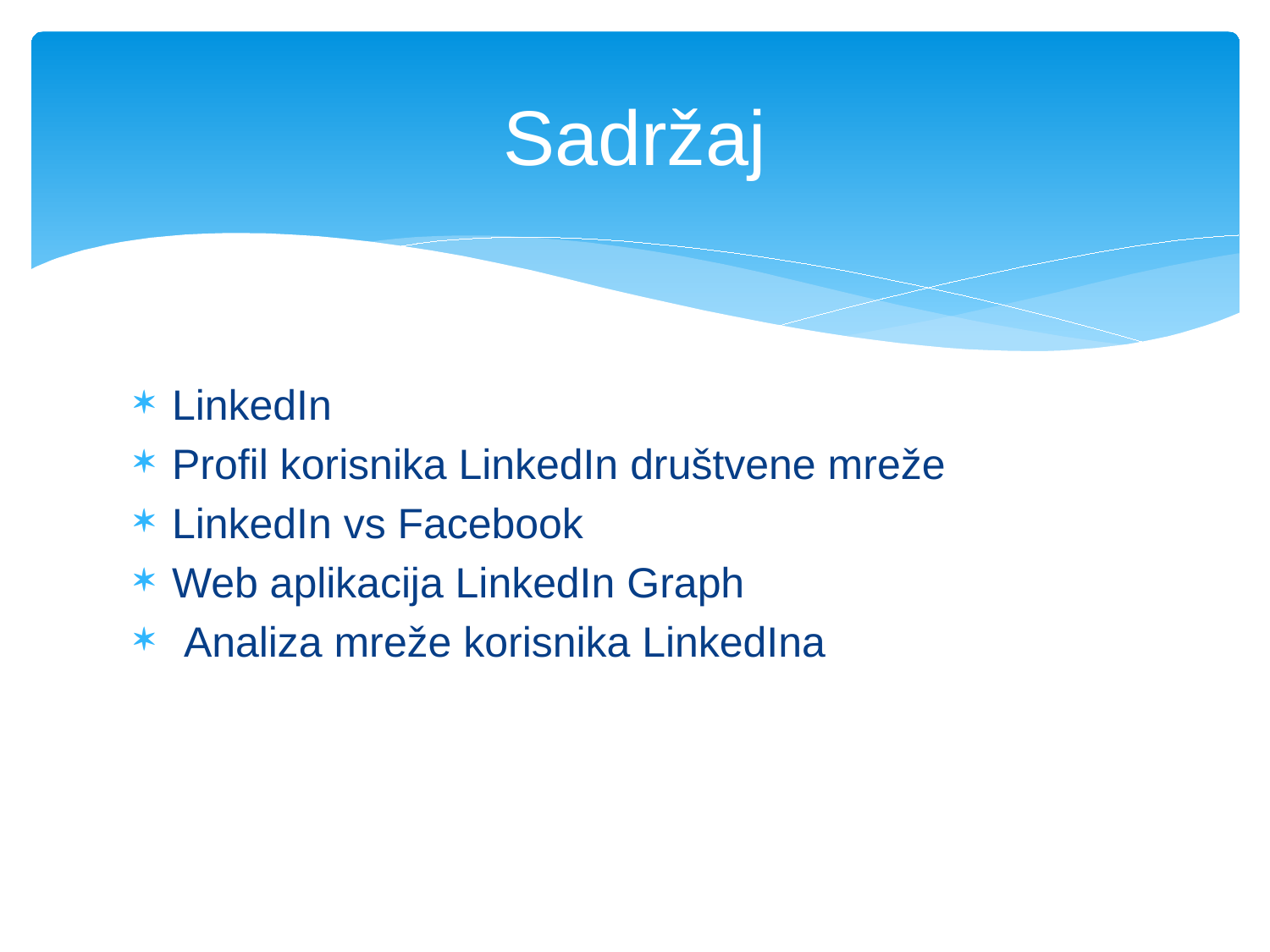

# Sadržaj
LinkedIn
Profil korisnika LinkedIn društvene mreže
LinkedIn vs Facebook
Web aplikacija LinkedIn Graph
 Analiza mreže korisnika LinkedIna